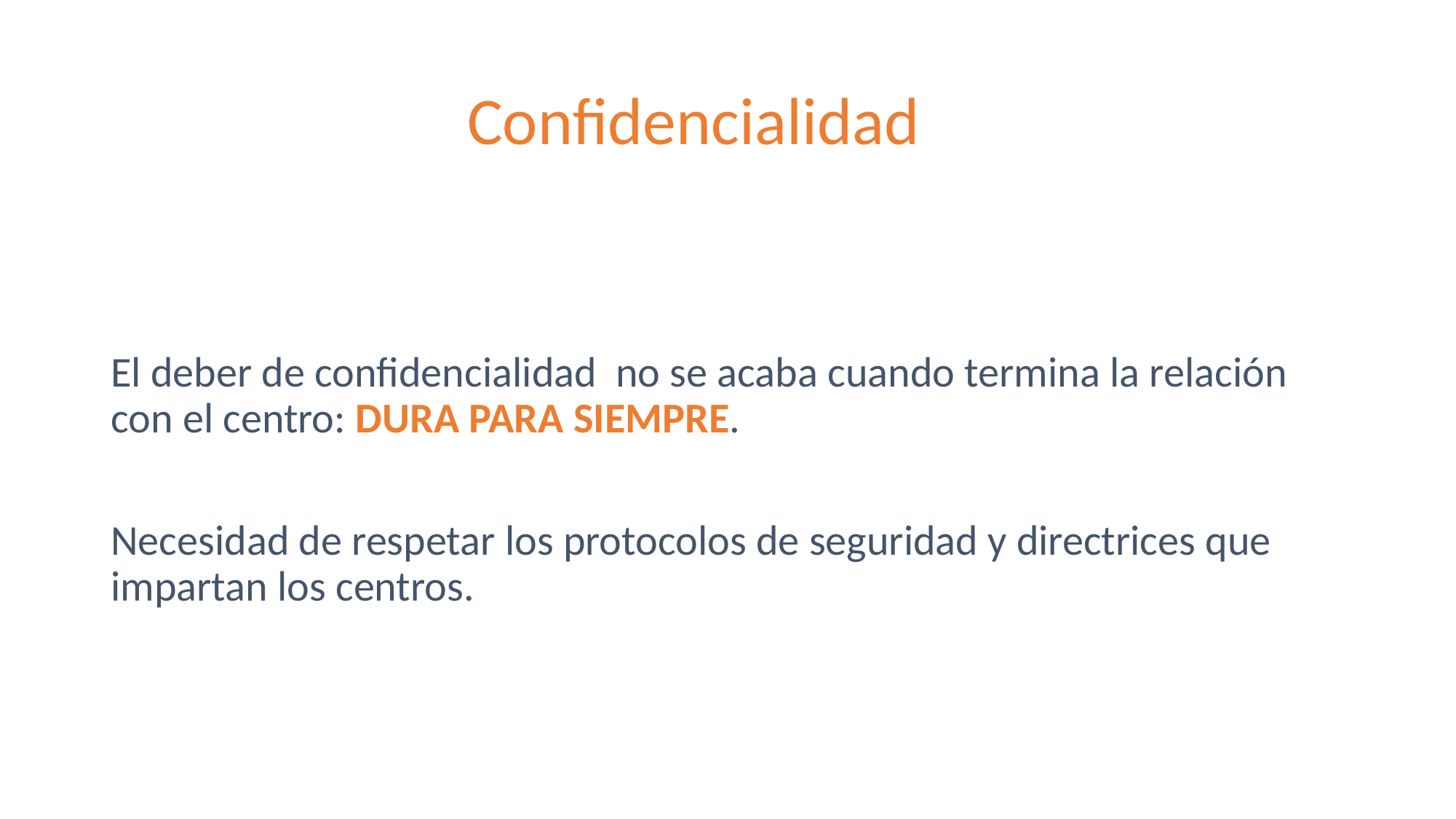

# Confidencialidad

El deber de confidencialidad  no se acaba cuando termina la relación con el centro: DURA PARA SIEMPRE.

Necesidad de respetar los protocolos de seguridad y directrices que impartan los centros.